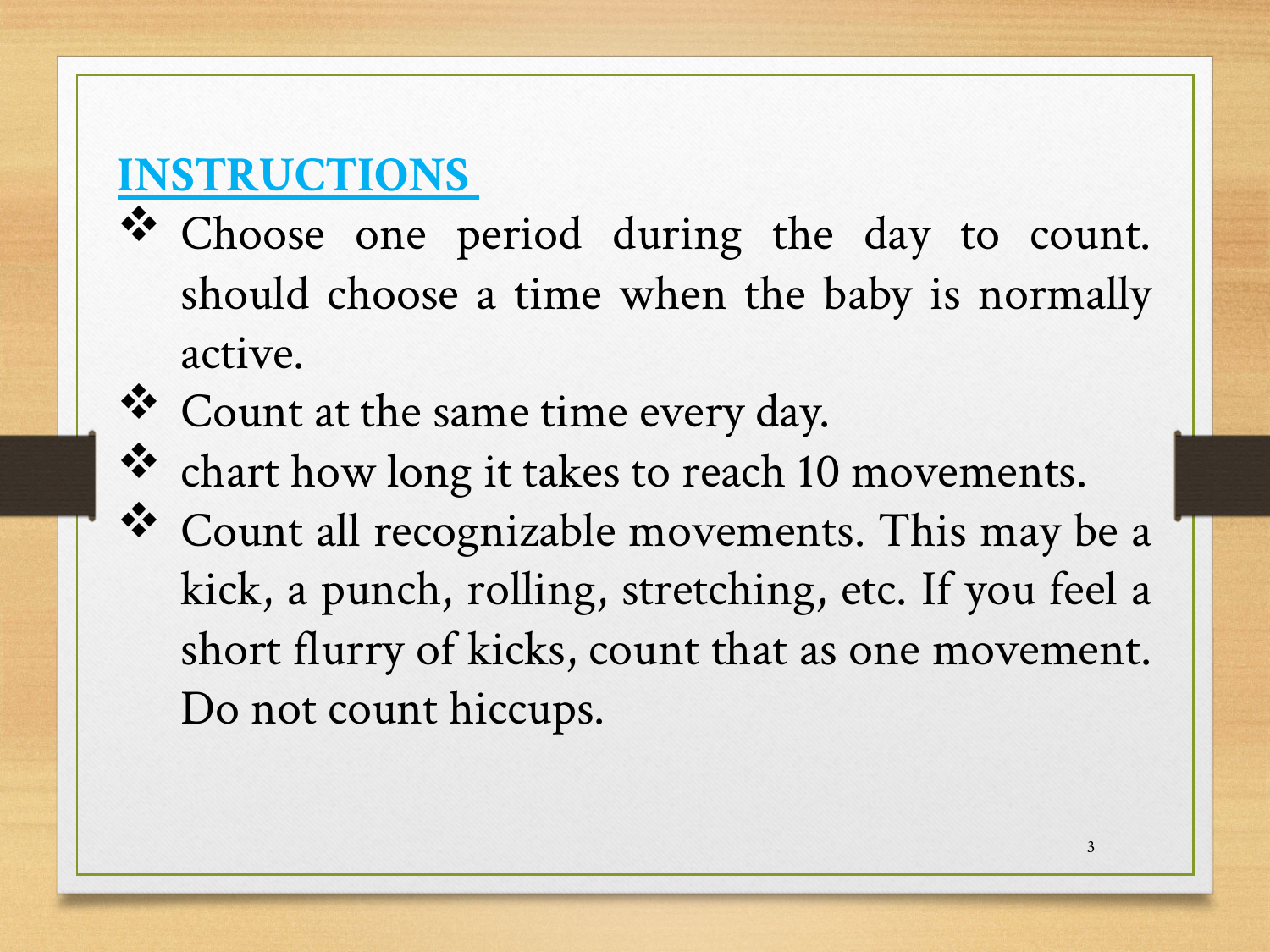

INSTRUCTIONS
Choose one period during the day to count. should choose a time when the baby is normally active.
Count at the same time every day.
chart how long it takes to reach 10 movements.
Count all recognizable movements. This may be a kick, a punch, rolling, stretching, etc. If you feel a short flurry of kicks, count that as one movement. Do not count hiccups.
3